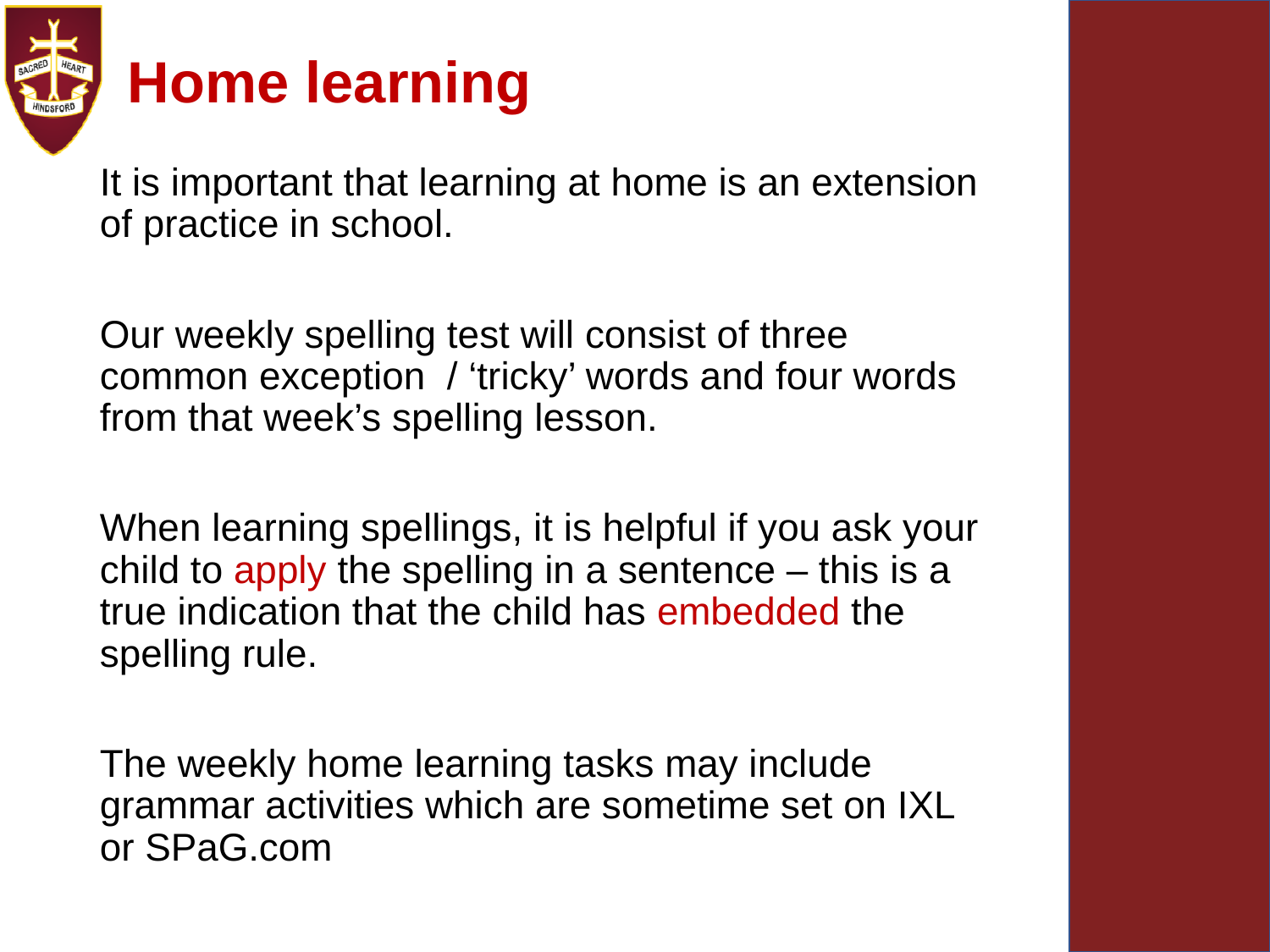

Home learning
It is important that learning at home is an extension of practice in school.

Our weekly spelling test will consist of three common exception  / ‘tricky’ words and four words from that week’s spelling lesson.

When learning spellings, it is helpful if you ask your child to apply the spelling in a sentence – this is a true indication that the child has embedded the spelling rule.

The weekly home learning tasks may include grammar activities which are sometime set on IXL or SPaG.com